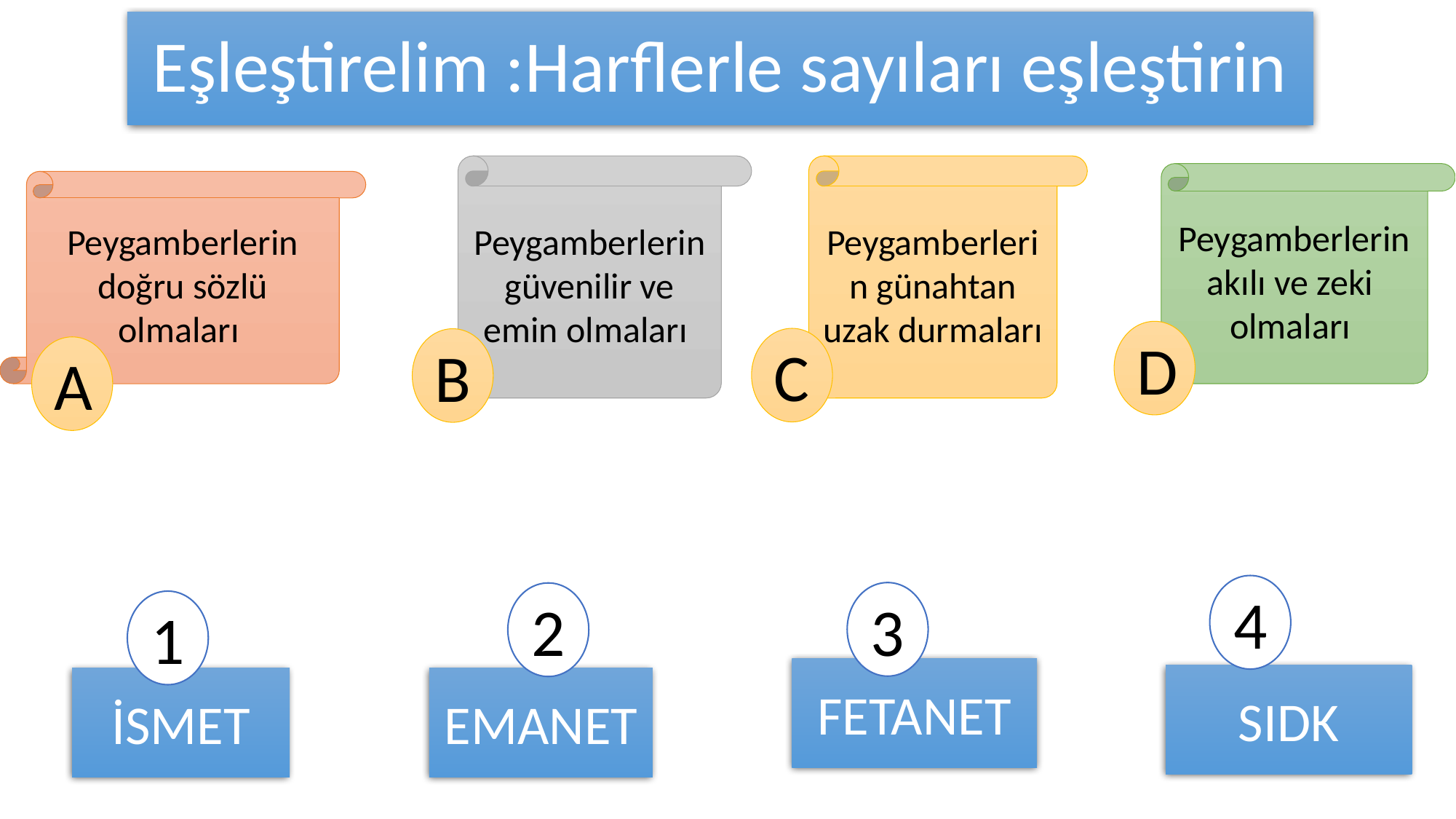

# Eşleştirelim :Harflerle sayıları eşleştirin
Peygamberlerin güvenilir ve emin olmaları
Peygamberlerin günahtan uzak durmaları
Peygamberlerin akılı ve zeki  olmaları
Peygamberlerin doğru sözlü olmaları
D
C
B
A
4
3
2
1
FETANET
SIDK
İSMET
EMANET